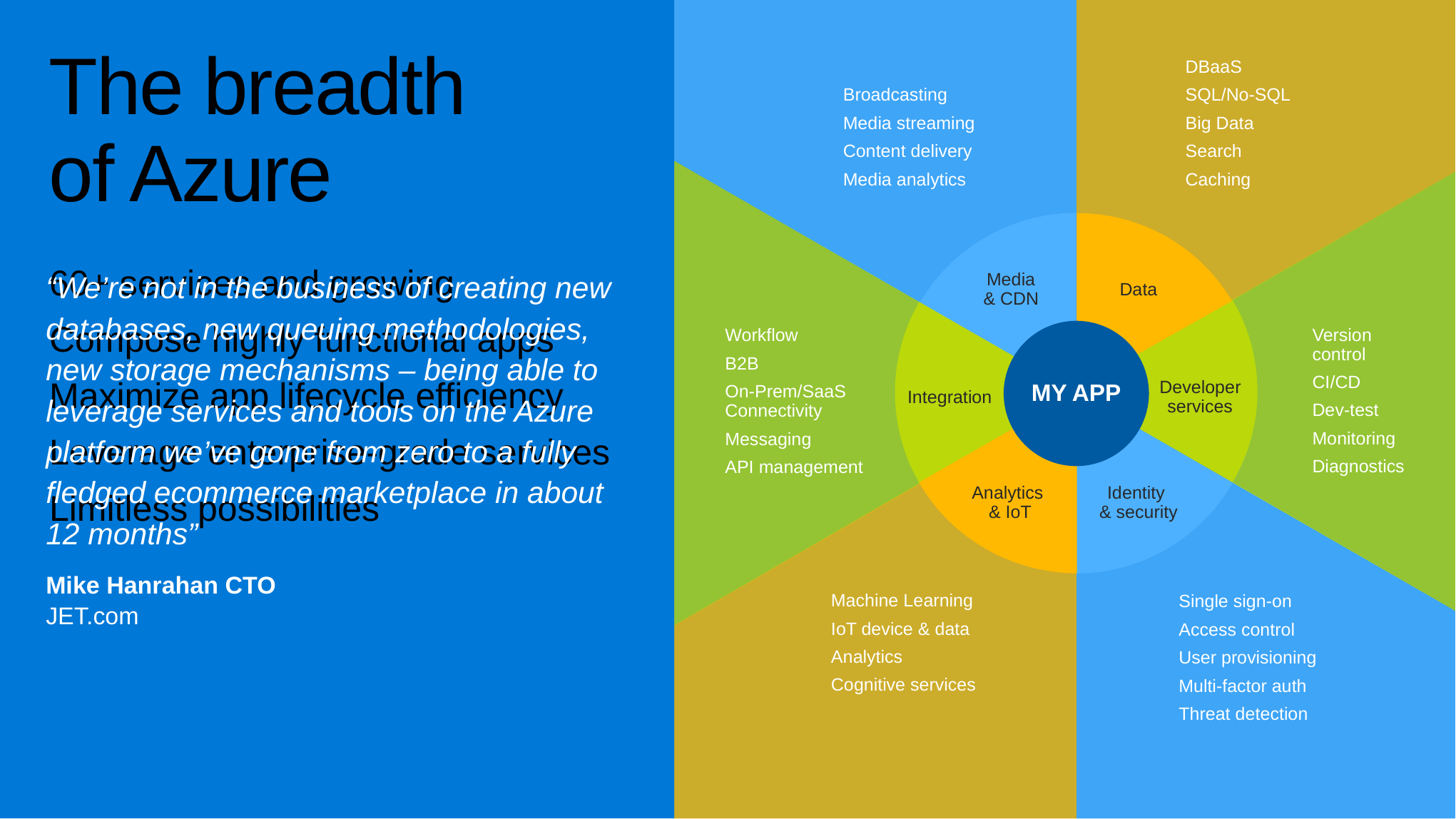

Broadcasting
Media streaming
Content delivery
Media analytics

DBaaS
SQL/No-SQL
Big Data
Search
Caching

# The breadth of Azure

Workflow
B2B
On-Prem/SaaS Connectivity
Messaging
API management

Version control
CI/CD
Dev-test
Monitoring
Diagnostics

“We’re not in the business of creating new databases, new queuing methodologies,
new storage mechanisms – being able to leverage services and tools on the Azure platform we’ve gone from zero to a fully fledged ecommerce marketplace in about
12 months”
Mike Hanrahan CTO
JET.com
60+ services and growing
Compose highly functional apps
Maximize app lifecycle efficiency
Leverage enterprise-grade services
Limitless possibilities
Media
& CDN
Data

MY APP
Developer
services
Integration

Single sign-on
Access control
User provisioning
Multi-factor auth
Threat detection

Machine Learning
IoT device & data
Analytics
Cognitive services
Analytics
& IoT
Identity
& security